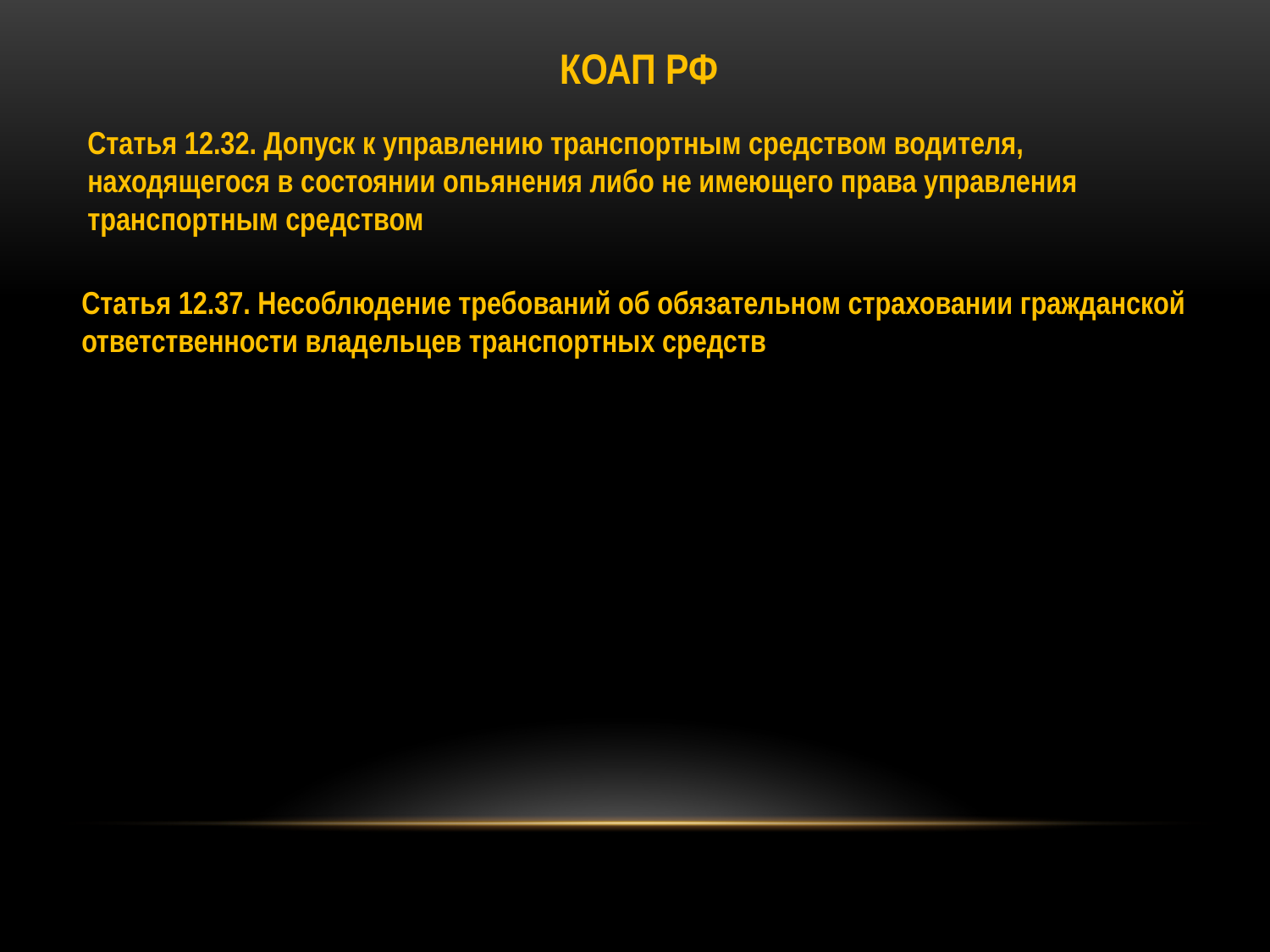

КОАП РФ
Статья 12.32. Допуск к управлению транспортным средством водителя, находящегося в состоянии опьянения либо не имеющего права управления транспортным средством
Статья 12.37. Несоблюдение требований об обязательном страховании гражданской ответственности владельцев транспортных средств